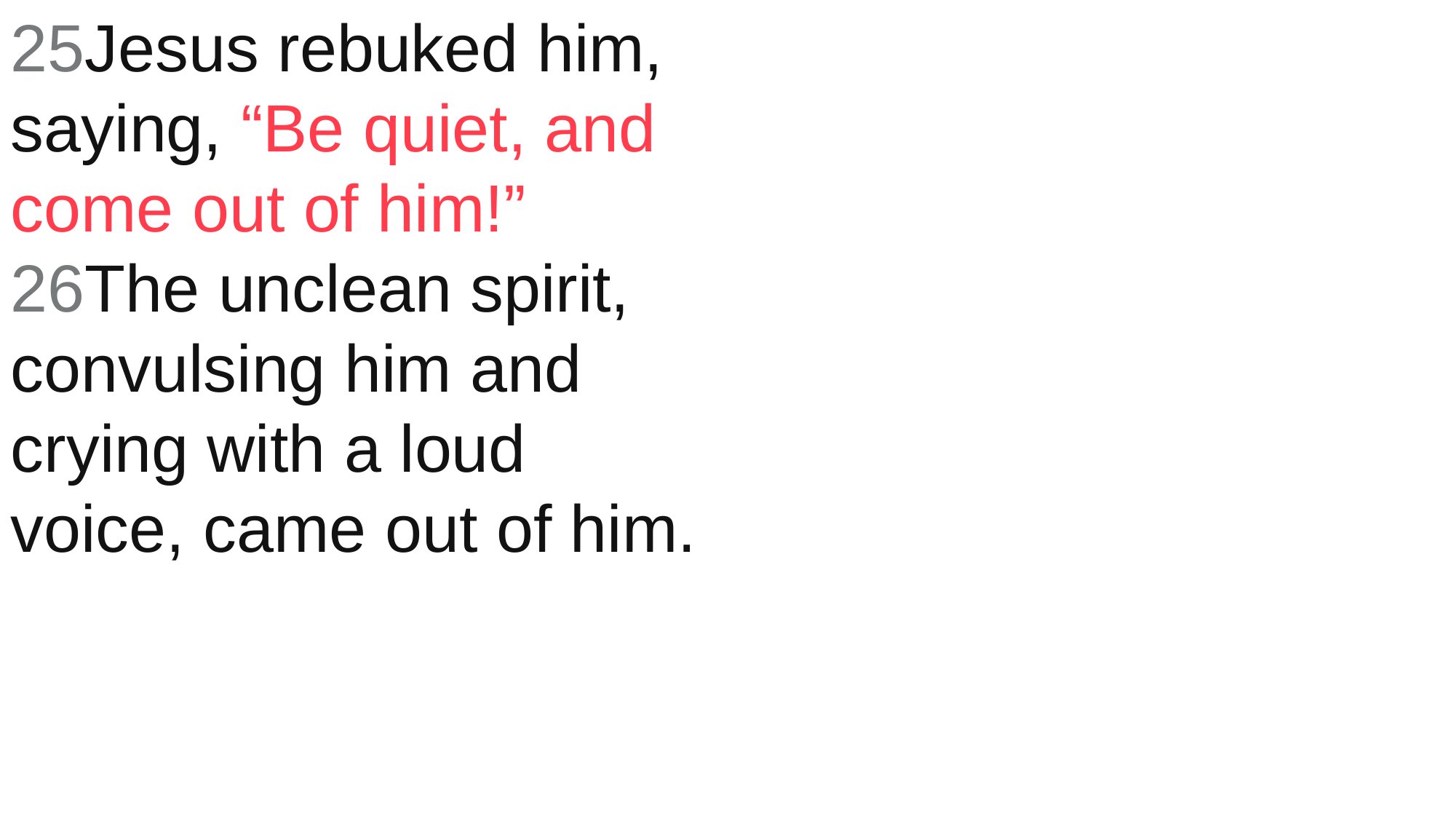

25Jesus rebuked him, saying, “Be quiet, and come out of him!”
26The unclean spirit, convulsing him and crying with a loud voice, came out of him.